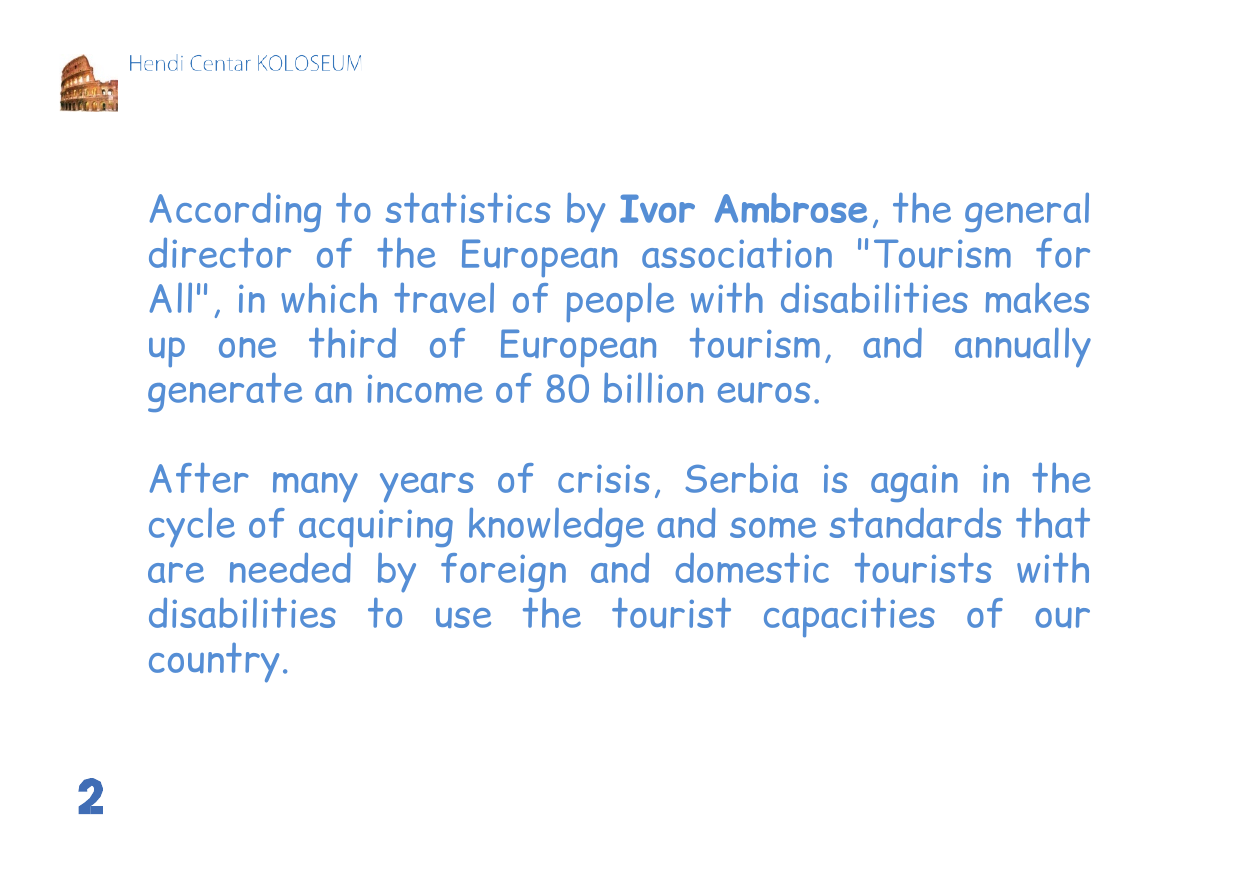

According to statistics by Ivor Ambrose, the general director of the European association "Tourism for All", in which travel of people with disabilities makes up one third of European tourism, and annually generate an income of 80 billion euros.

After many years of crisis, Serbia is again in the cycle of acquiring knowledge and some standards that are needed by foreign and domestic tourists with disabilities to use the tourist capacities of our country.